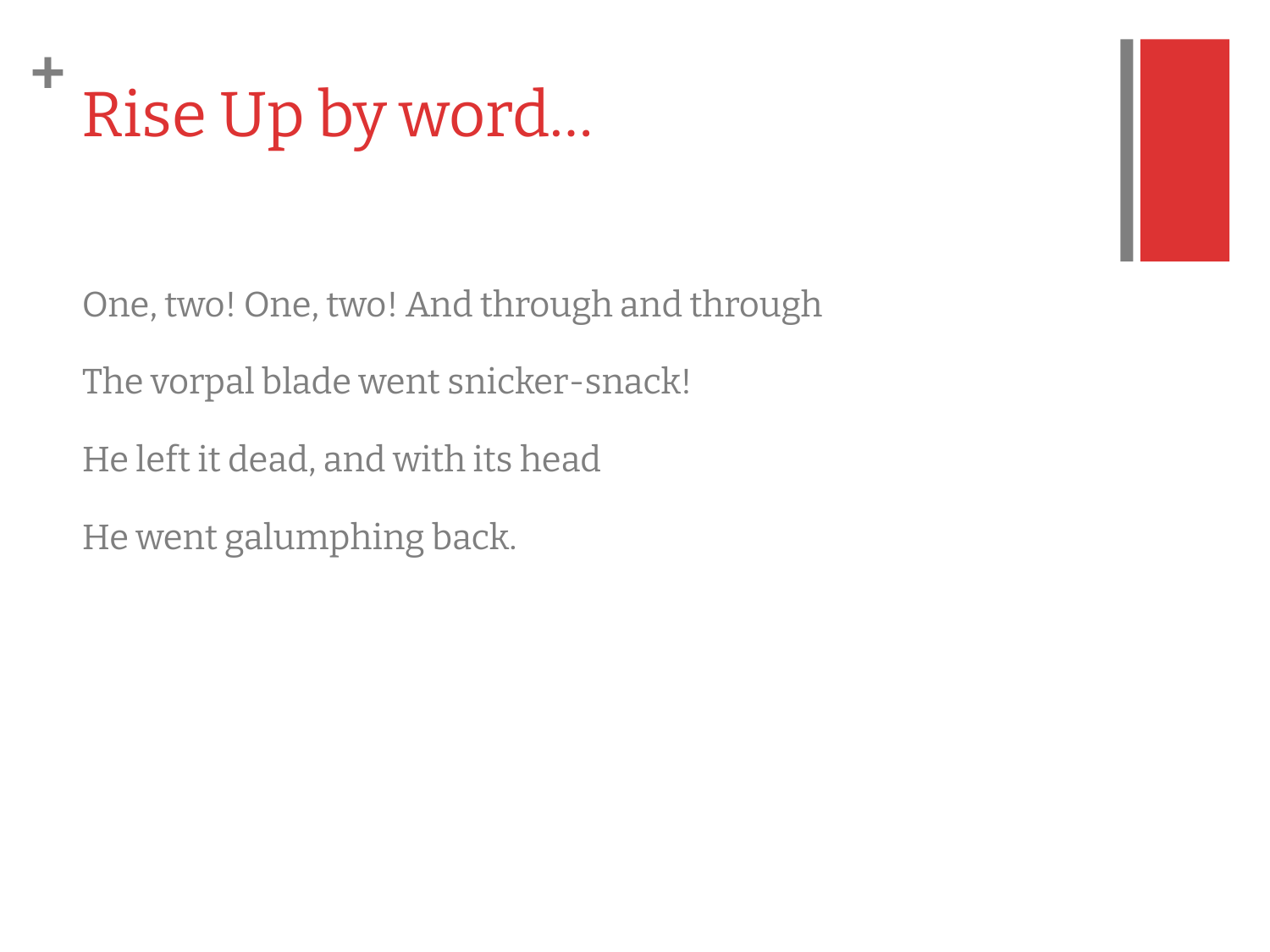

# Rise Up by word…
One, two! One, two! And through and through
The vorpal blade went snicker-snack!
He left it dead, and with its head
He went galumphing back.